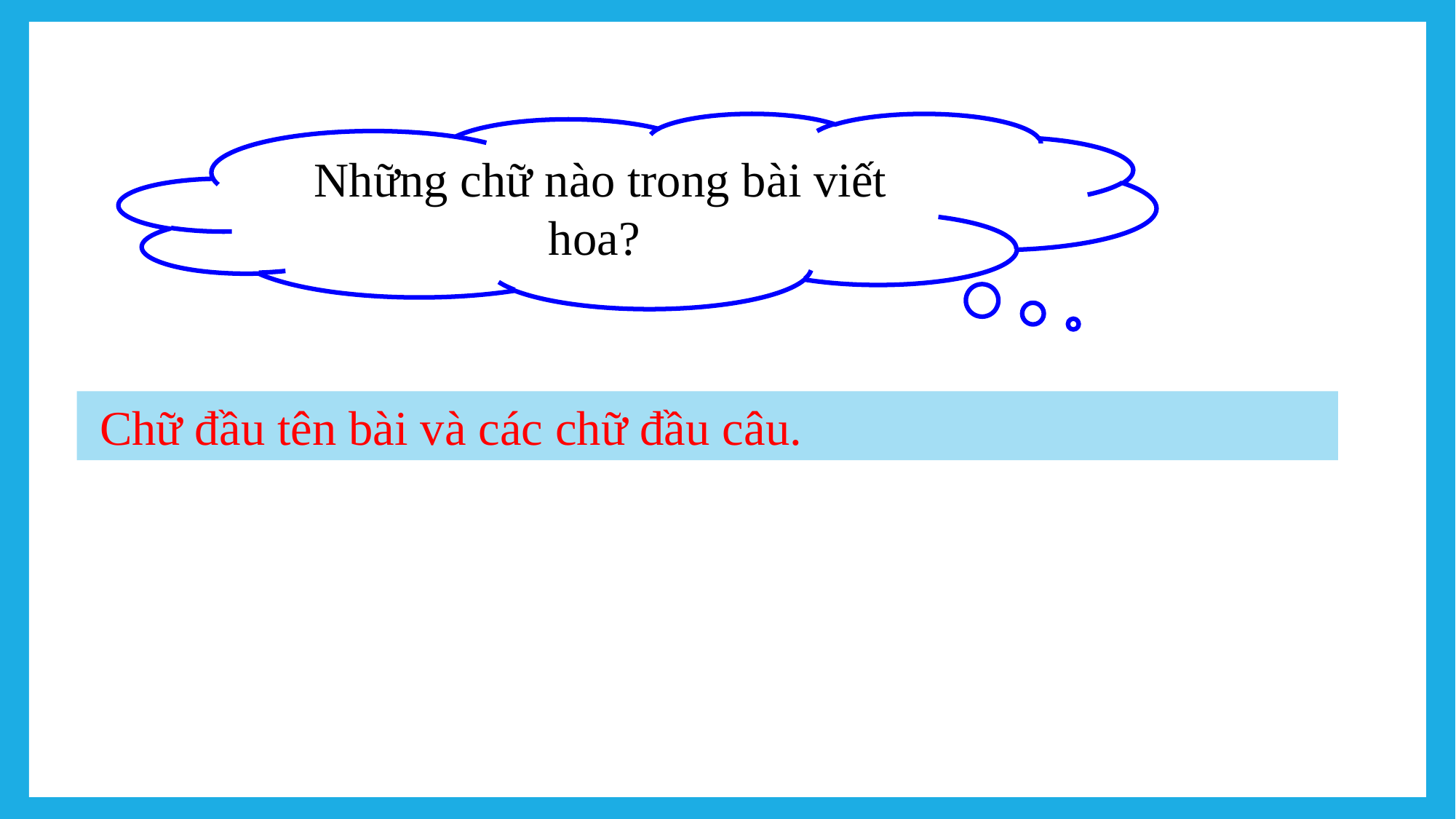

Những chữ nào trong bài viết hoa?
 Chữ đầu tên bài và các chữ đầu câu.